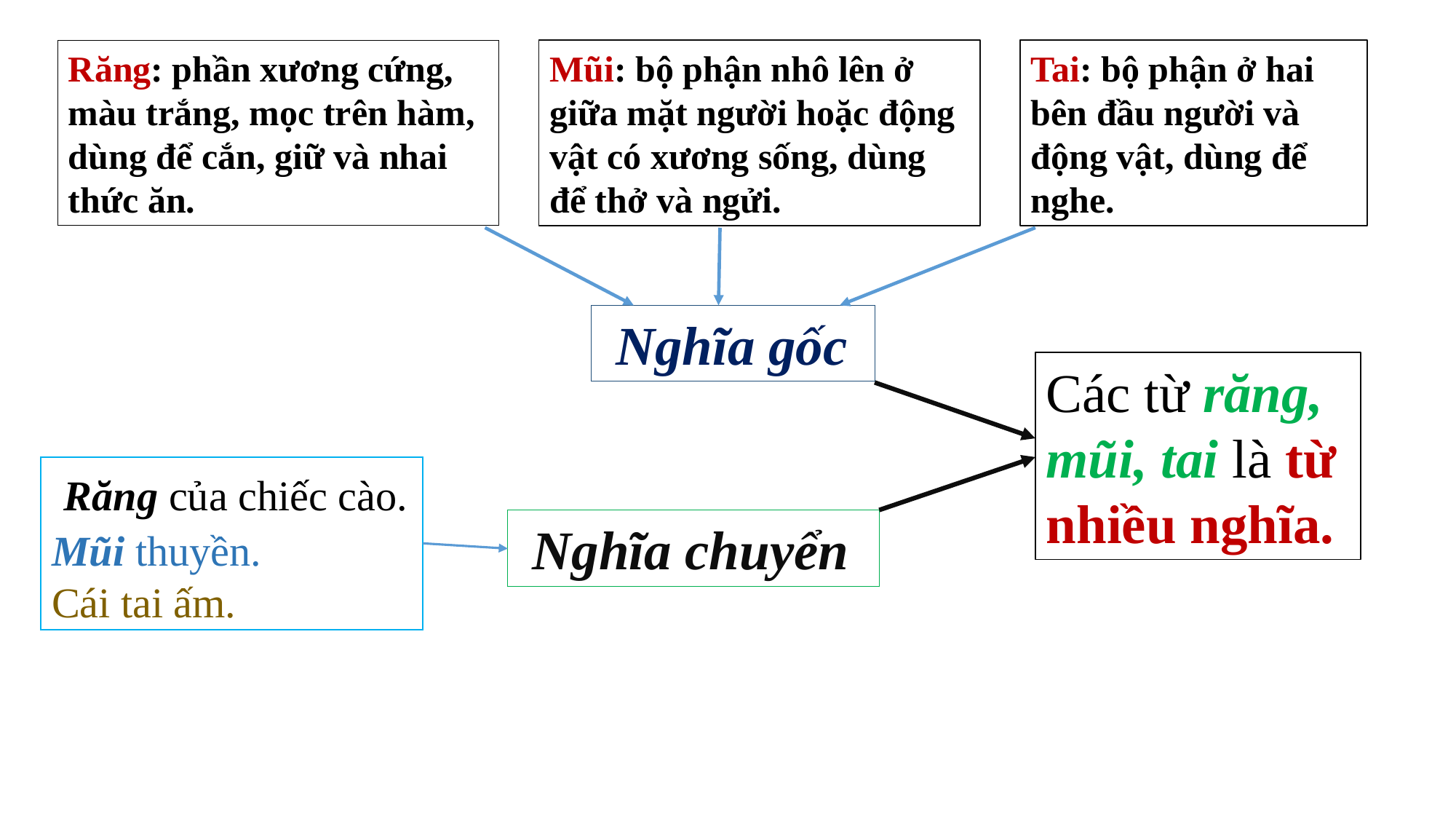

Răng: phần xương cứng, màu trắng, mọc trên hàm, dùng để cắn, giữ và nhai thức ăn.
Mũi: bộ phận nhô lên ở giữa mặt người hoặc động vật có xương sống, dùng để thở và ngửi.
Tai: bộ phận ở hai bên đầu người và động vật, dùng để nghe.
 Nghĩa gốc
Các từ răng, mũi, tai là từ nhiều nghĩa.
 Răng của chiếc cào.
Mũi thuyền.
Cái tai ấm.
 Nghĩa chuyển